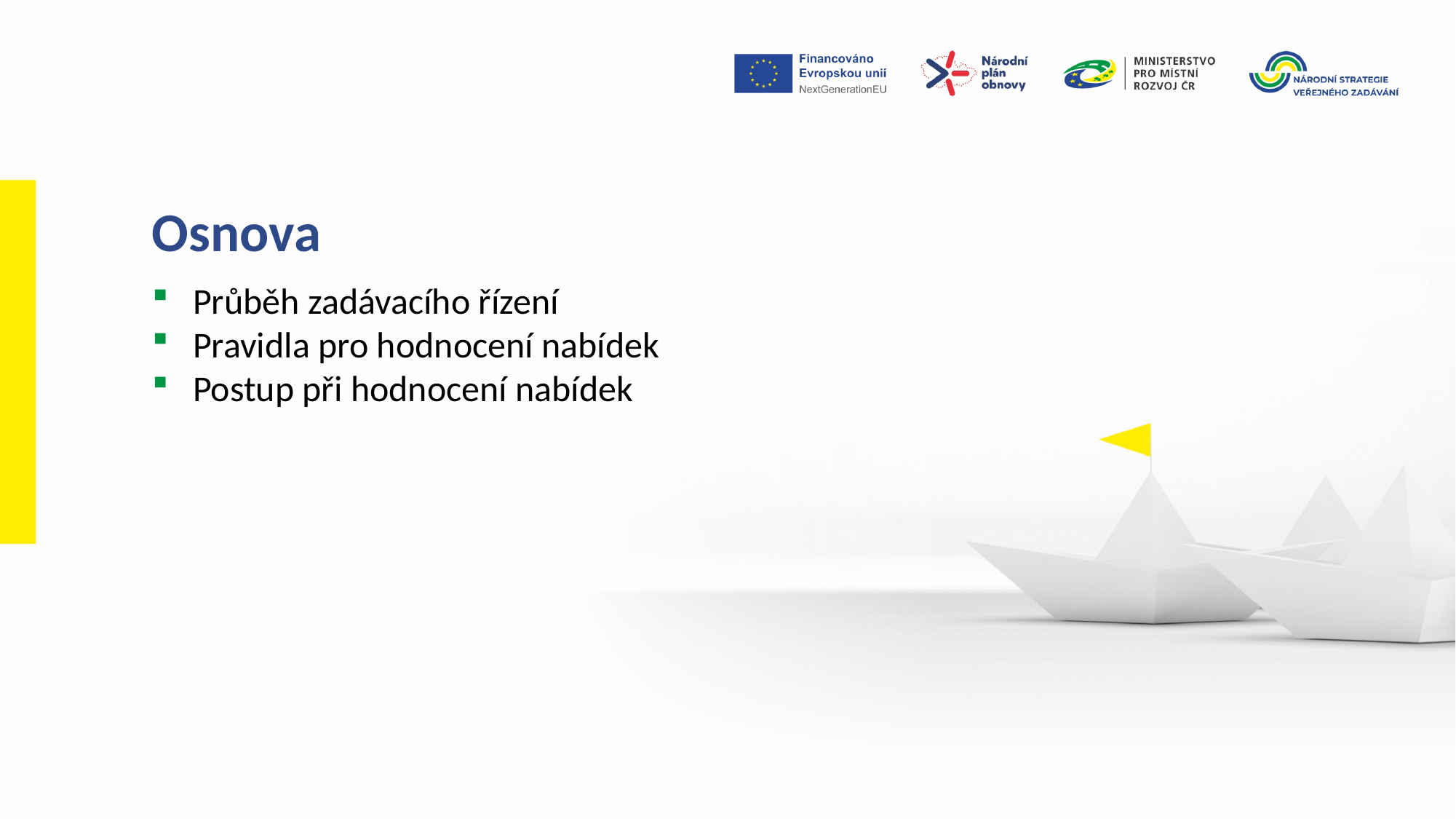

Osnova
Průběh zadávacího řízení
Pravidla pro hodnocení nabídek
Postup při hodnocení nabídek